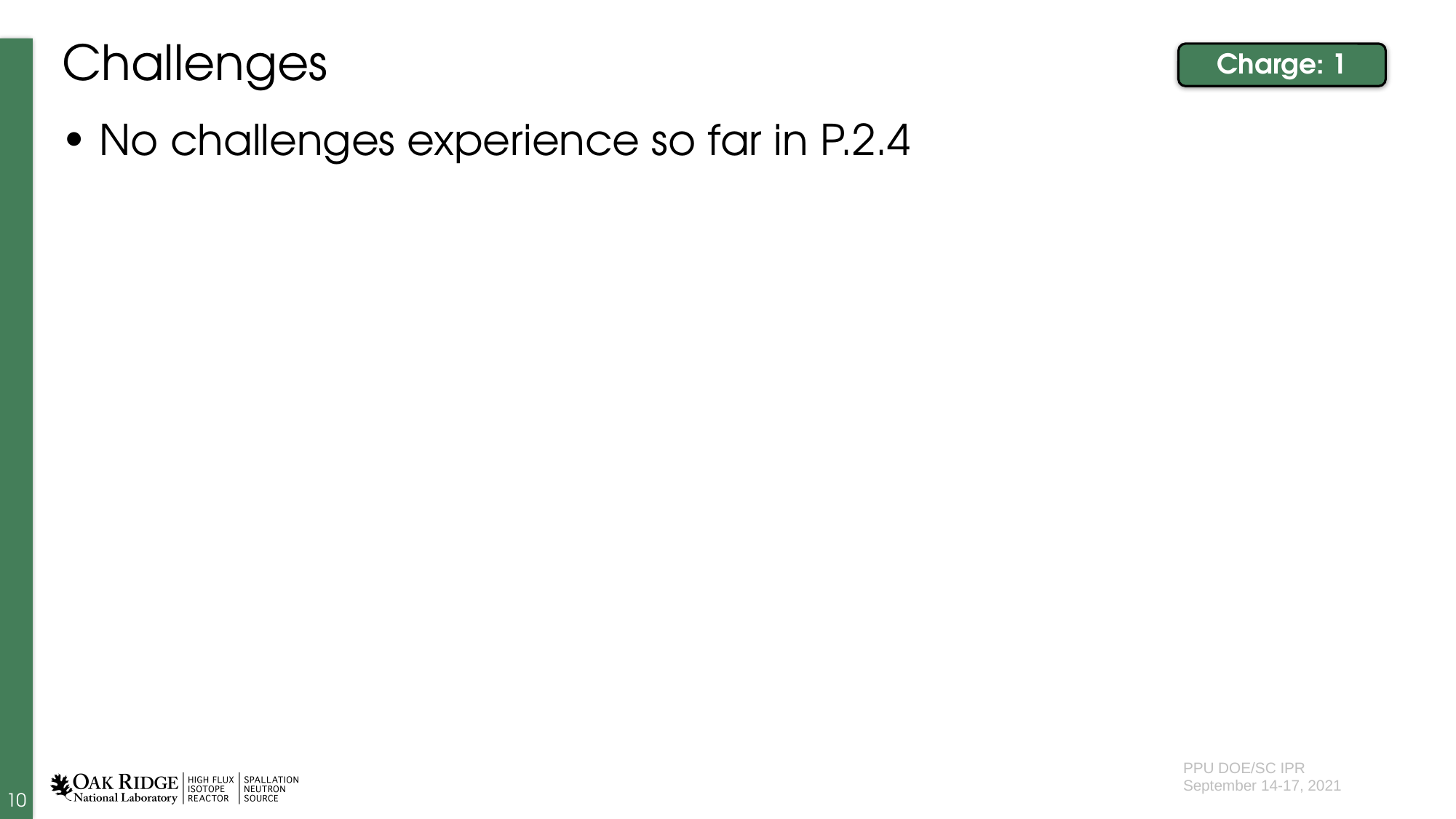

# Challenges
Charge: 1
No challenges experience so far in P.2.4